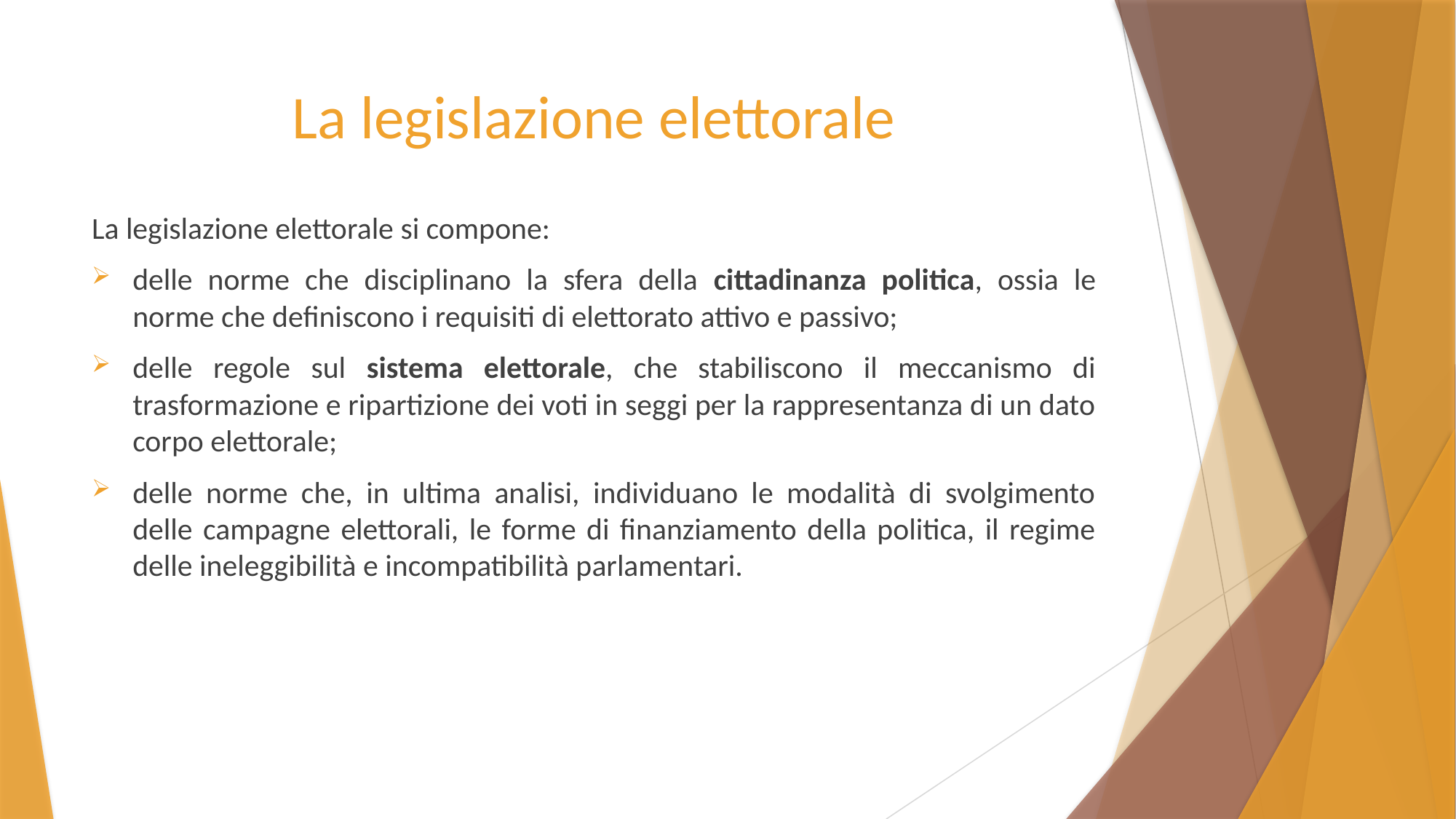

# La legislazione elettorale
La legislazione elettorale si compone:
delle norme che disciplinano la sfera della cittadinanza politica, ossia le norme che definiscono i requisiti di elettorato attivo e passivo;
delle regole sul sistema elettorale, che stabiliscono il meccanismo di trasformazione e ripartizione dei voti in seggi per la rappresentanza di un dato corpo elettorale;
delle norme che, in ultima analisi, individuano le modalità di svolgimento delle campagne elettorali, le forme di finanziamento della politica, il regime delle ineleggibilità e incompatibilità parlamentari.